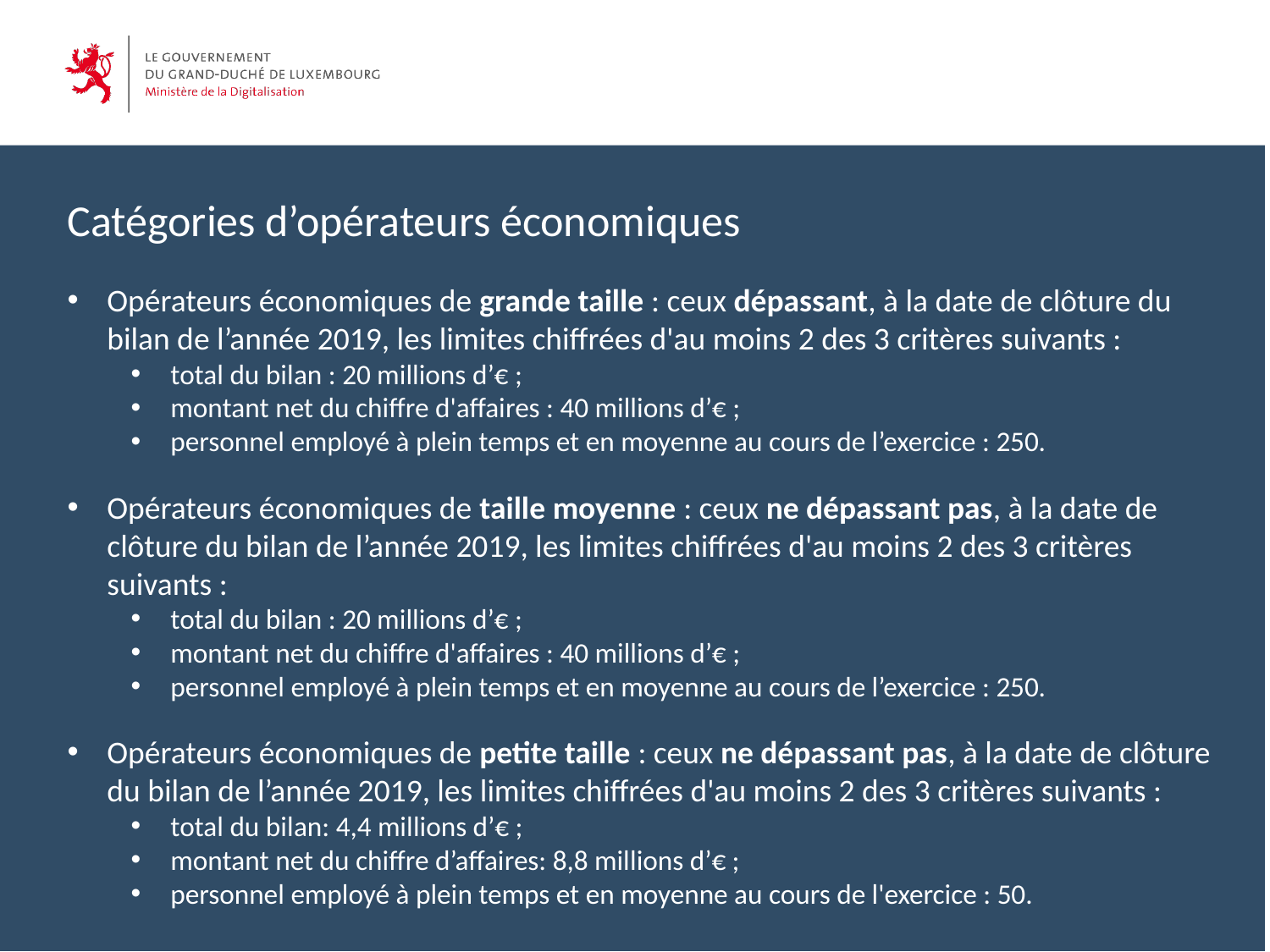

Catégories d’opérateurs économiques
Opérateurs économiques de grande taille : ceux dépassant, à la date de clôture du bilan de l’année 2019, les limites chiffrées d'au moins 2 des 3 critères suivants :
total du bilan : 20 millions d’€ ;
montant net du chiffre d'affaires : 40 millions d’€ ;
personnel employé à plein temps et en moyenne au cours de l’exercice : 250.
Opérateurs économiques de taille moyenne : ceux ne dépassant pas, à la date de clôture du bilan de l’année 2019, les limites chiffrées d'au moins 2 des 3 critères suivants :
total du bilan : 20 millions d’€ ;
montant net du chiffre d'affaires : 40 millions d’€ ;
personnel employé à plein temps et en moyenne au cours de l’exercice : 250.
Opérateurs économiques de petite taille : ceux ne dépassant pas, à la date de clôture du bilan de l’année 2019, les limites chiffrées d'au moins 2 des 3 critères suivants :
total du bilan: 4,4 millions d’€ ;
montant net du chiffre d’affaires: 8,8 millions d’€ ;
personnel employé à plein temps et en moyenne au cours de l'exercice : 50.